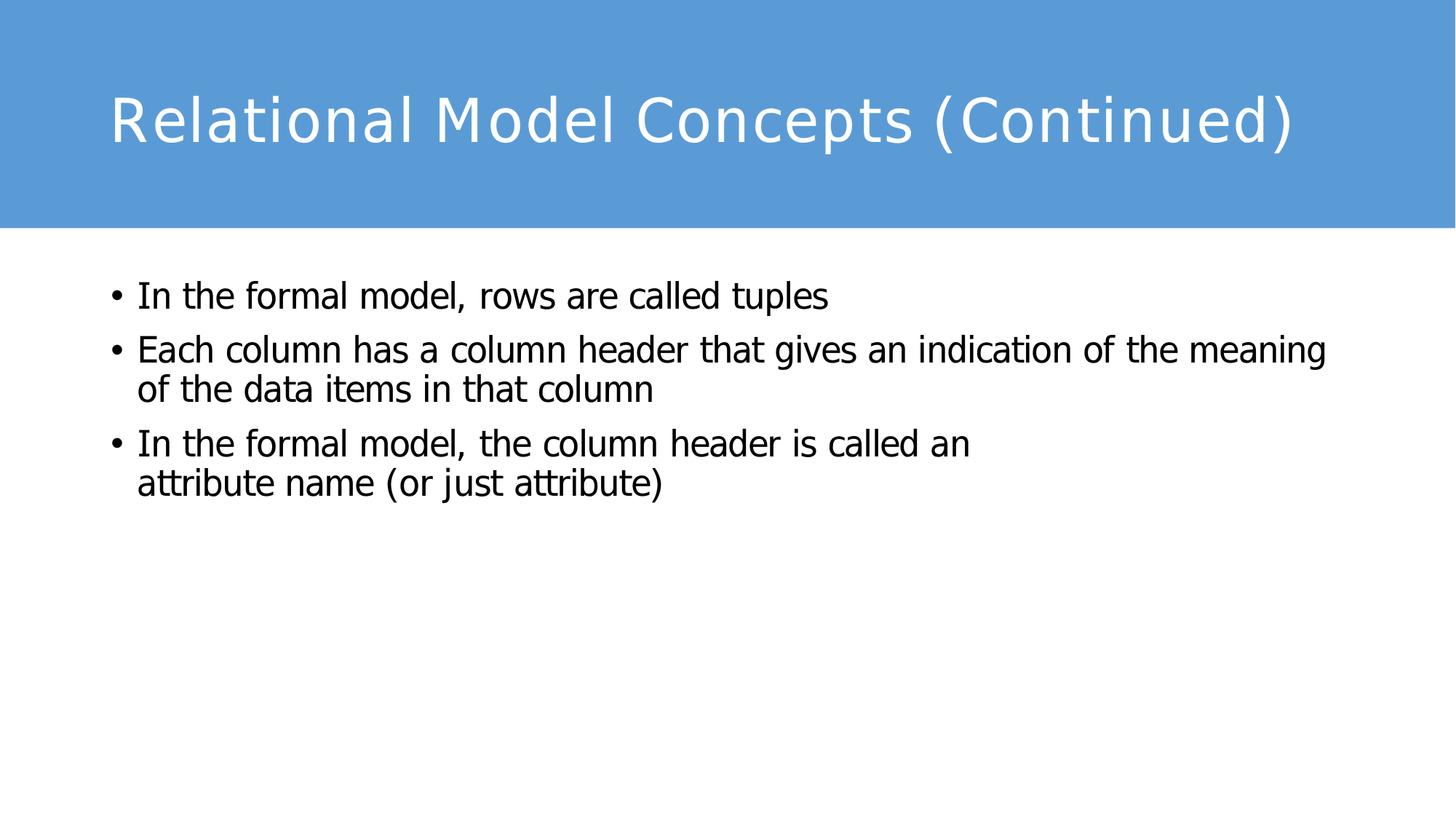

# Relational Model Concepts (Continued)
In the formal model, rows are called tuples
Each column has a column header that gives an indication of the meaning of the data items in that column
In the formal model, the column header is called an
attribute name (or just attribute)